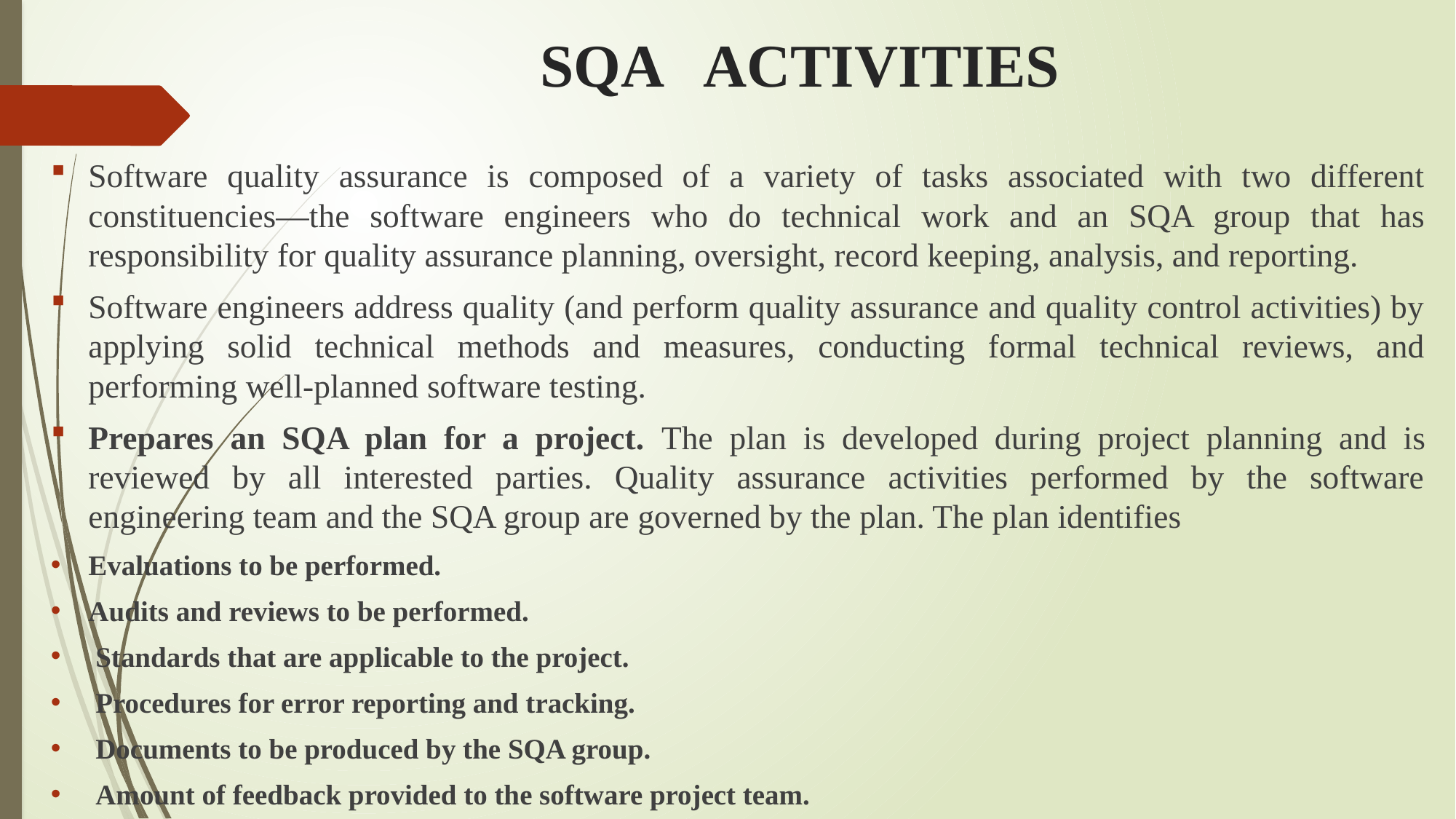

# SQA   ACTIVITIES
Software quality assurance is composed of a variety of tasks associated with two different constituencies—the software engineers who do technical work and an SQA group that has responsibility for quality assurance planning, oversight, record keeping, analysis, and reporting.
Software engineers address quality (and perform quality assurance and quality control activities) by applying solid technical methods and measures, conducting formal technical reviews, and performing well-planned software testing.
Prepares an SQA plan for a project. The plan is developed during project planning and is reviewed by all interested parties. Quality assurance activities performed by the software engineering team and the SQA group are governed by the plan. The plan identifies
Evaluations to be performed.
Audits and reviews to be performed.
 Standards that are applicable to the project.
 Procedures for error reporting and tracking.
 Documents to be produced by the SQA group.
 Amount of feedback provided to the software project team.